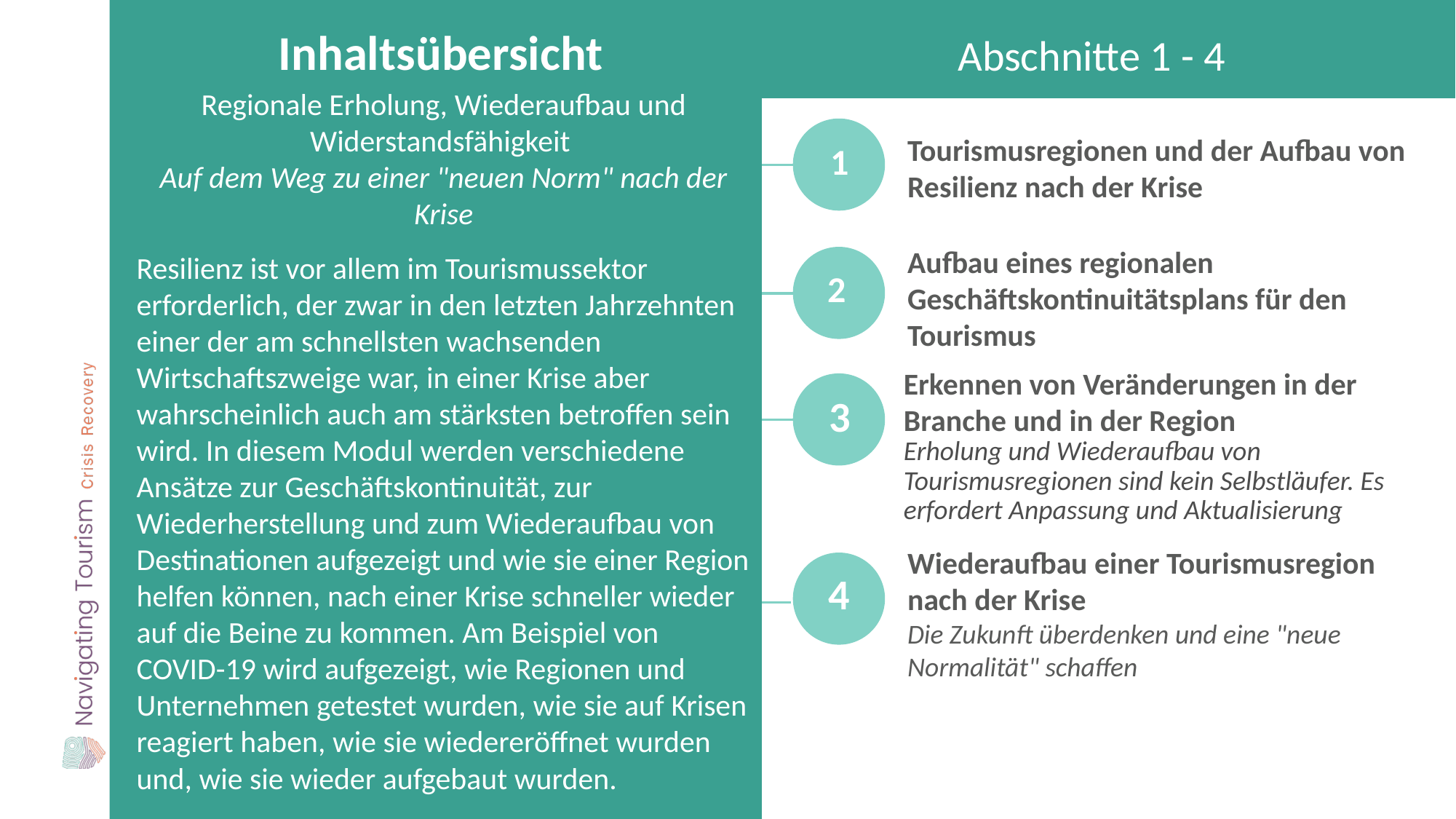

Inhaltsübersicht
Abschnitte 1 - 4
Regionale Erholung, Wiederaufbau und Widerstandsfähigkeit
Auf dem Weg zu einer "neuen Norm" nach der Krise

Resilienz ist vor allem im Tourismussektor erforderlich, der zwar in den letzten Jahrzehnten einer der am schnellsten wachsenden Wirtschaftszweige war, in einer Krise aber wahrscheinlich auch am stärksten betroffen sein wird. In diesem Modul werden verschiedene Ansätze zur Geschäftskontinuität, zur Wiederherstellung und zum Wiederaufbau von Destinationen aufgezeigt und wie sie einer Region helfen können, nach einer Krise schneller wieder auf die Beine zu kommen. Am Beispiel von COVID-19 wird aufgezeigt, wie Regionen und Unternehmen getestet wurden, wie sie auf Krisen reagiert haben, wie sie wiedereröffnet wurden und, wie sie wieder aufgebaut wurden.
Tourismusregionen und der Aufbau von Resilienz nach der Krise
1
Aufbau eines regionalen Geschäftskontinuitätsplans für den Tourismus
2
Erkennen von Veränderungen in der Branche und in der Region
3
Erholung und Wiederaufbau von Tourismusregionen sind kein Selbstläufer. Es erfordert Anpassung und Aktualisierung

Wiederaufbau einer Tourismusregion nach der Krise
Die Zukunft überdenken und eine "neue Normalität" schaffen
4